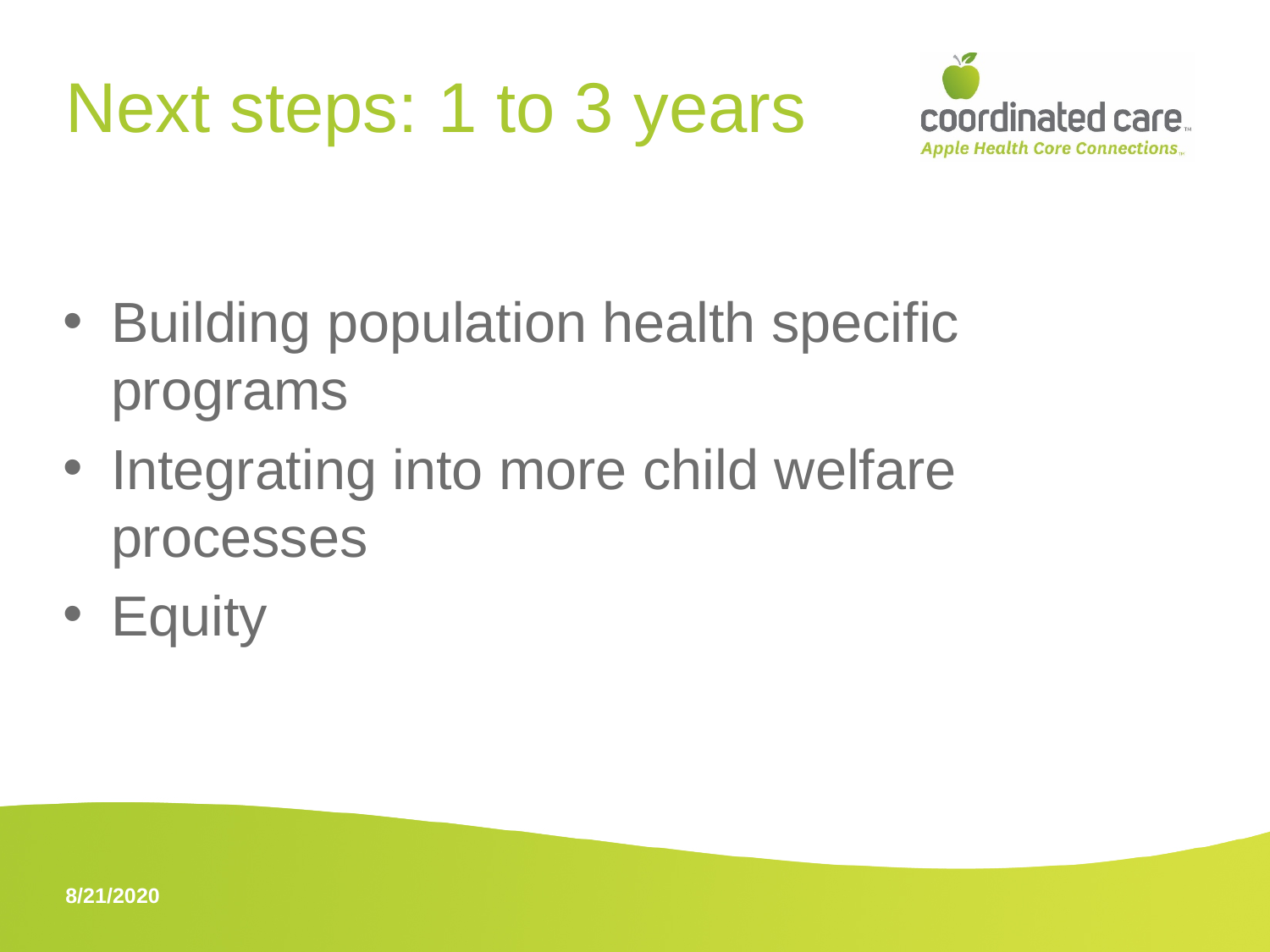

# Next steps: 1 to 3 years

Building population health specific programs
Integrating into more child welfare processes
Equity